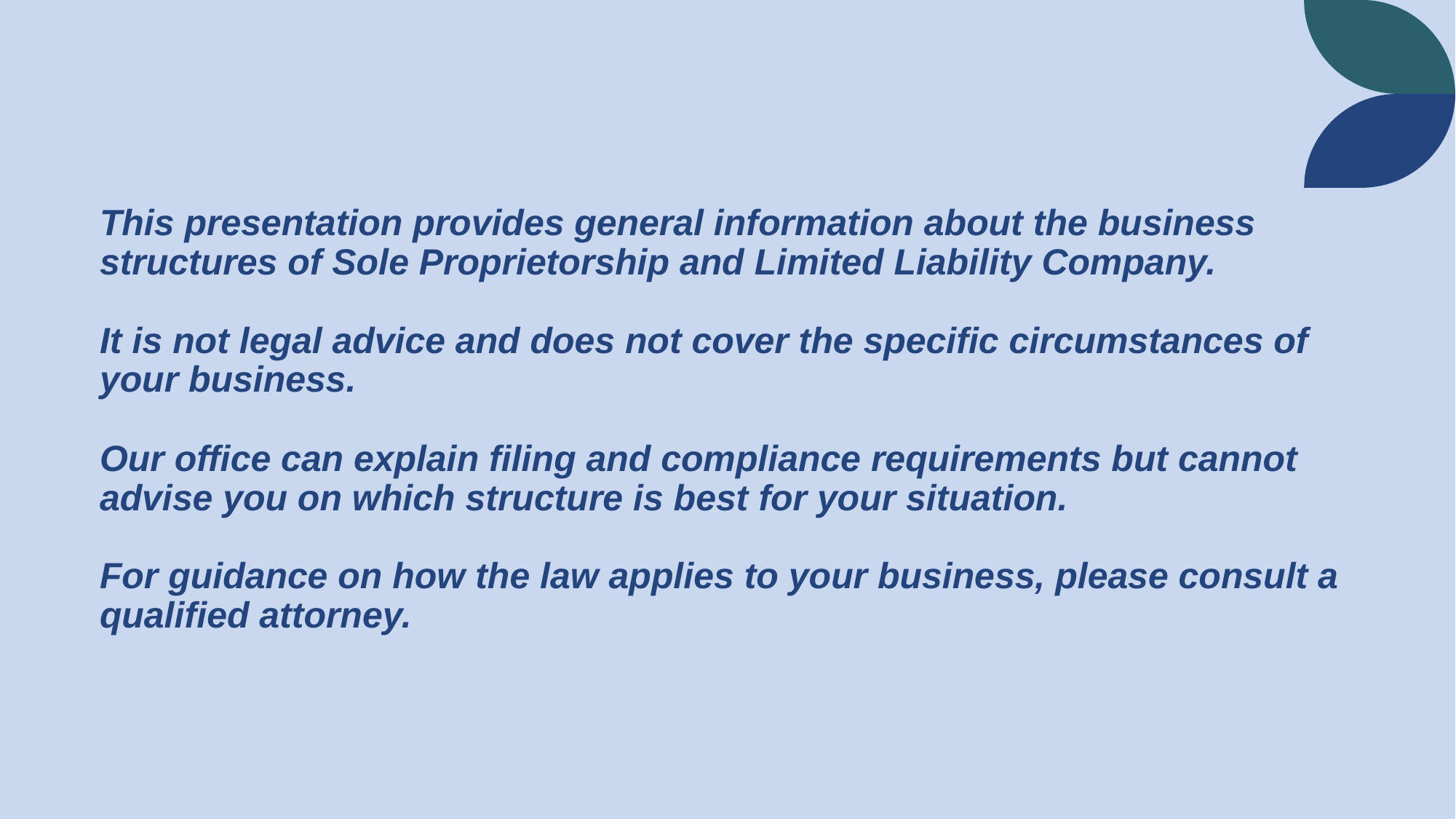

# This presentation provides general information about the business structures of Sole Proprietorship and Limited Liability Company. It is not legal advice and does not cover the specific circumstances of your business. Our office can explain filing and compliance requirements but cannot advise you on which structure is best for your situation. For guidance on how the law applies to your business, please consult a qualified attorney.